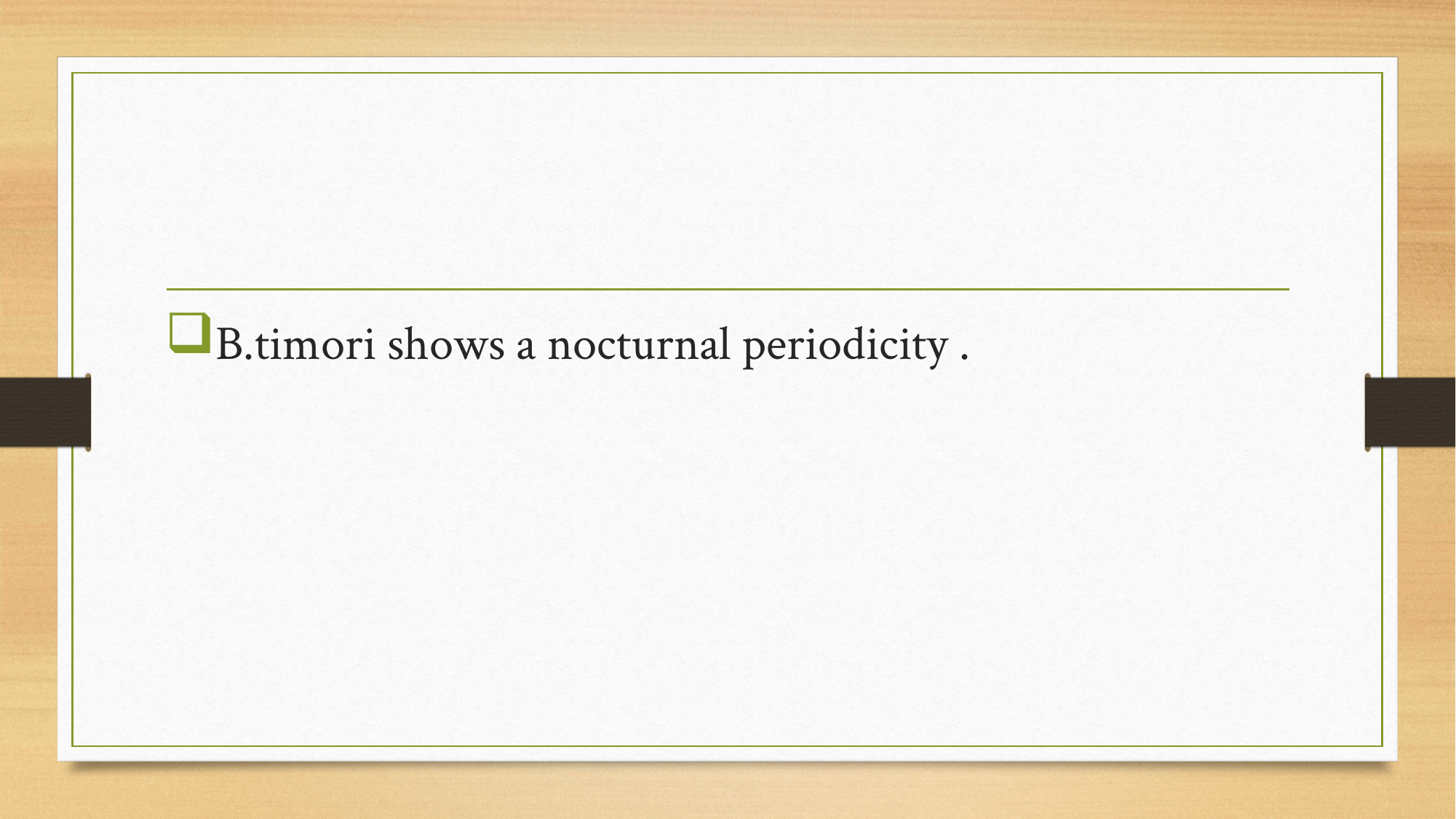

#
B.timori shows a nocturnal periodicity .